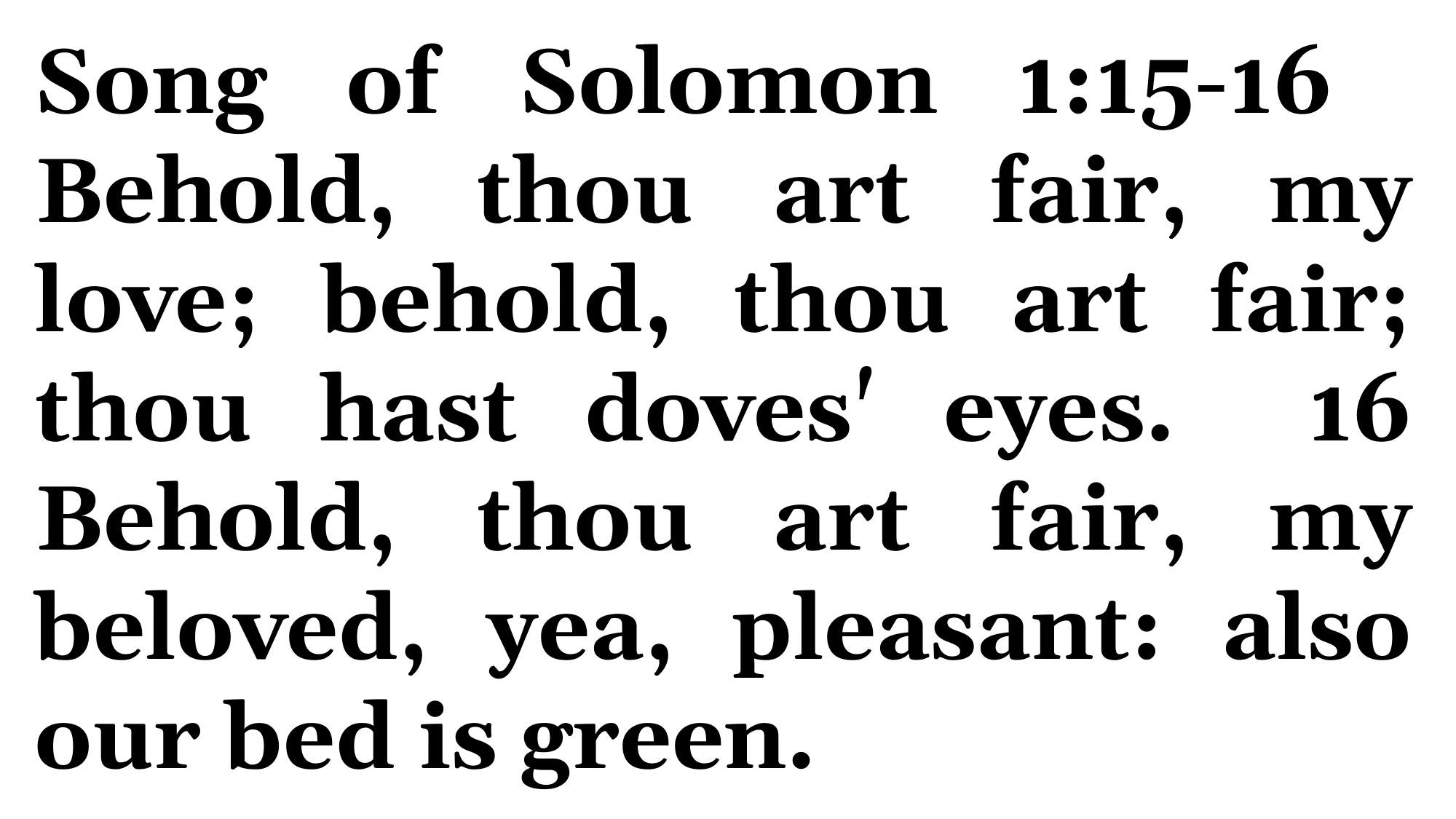

Song of Solomon 1:15-16  Behold, thou art fair, my love; behold, thou art fair; thou hast doves' eyes.  16 Behold, thou art fair, my beloved, yea, pleasant: also our bed is green.